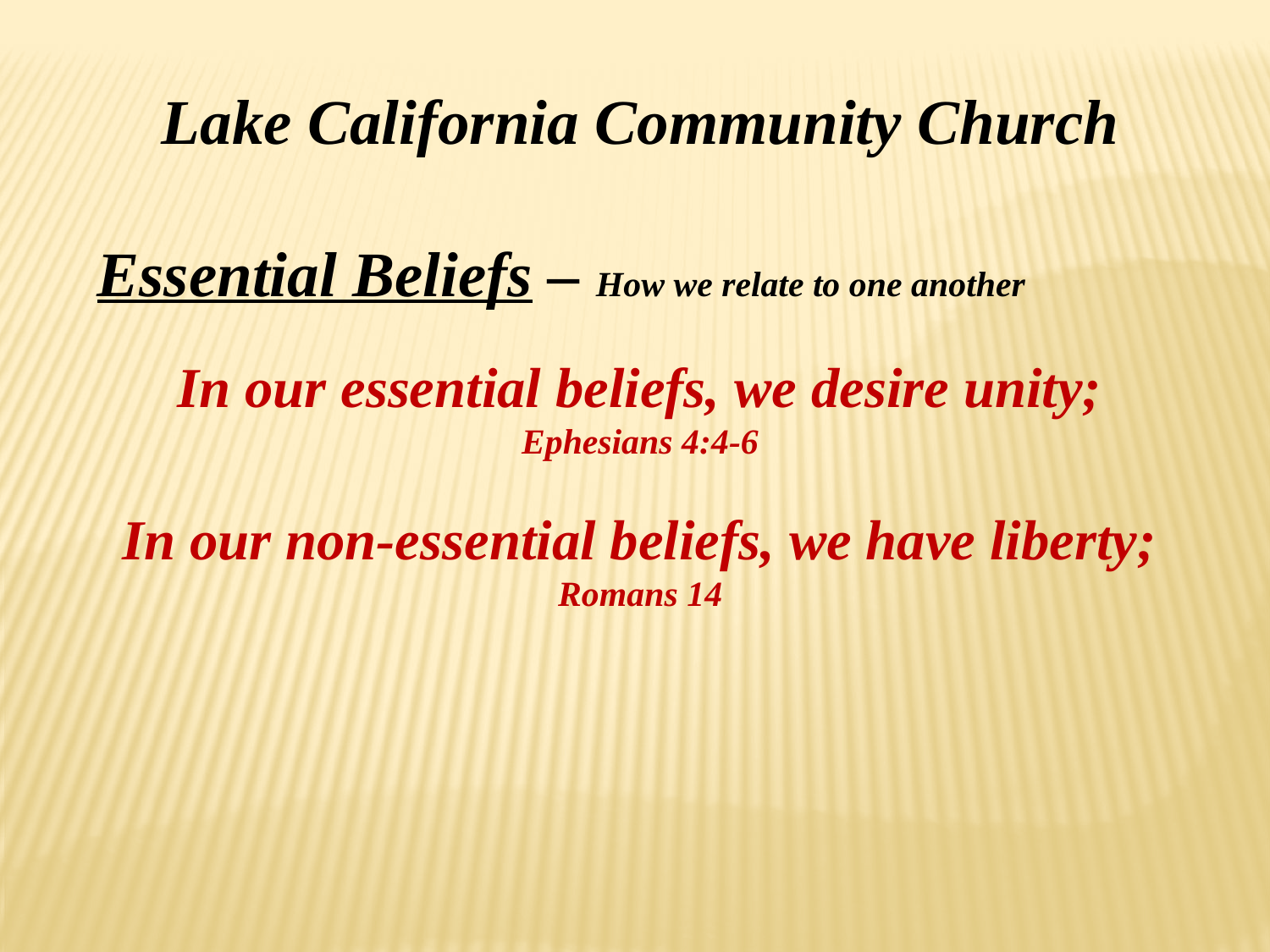

Lake California Community Church

Essential Beliefs – How we relate to one another

In our essential beliefs, we desire unity;
Ephesians 4:4-6

In our non-essential beliefs, we have liberty;
Romans 14